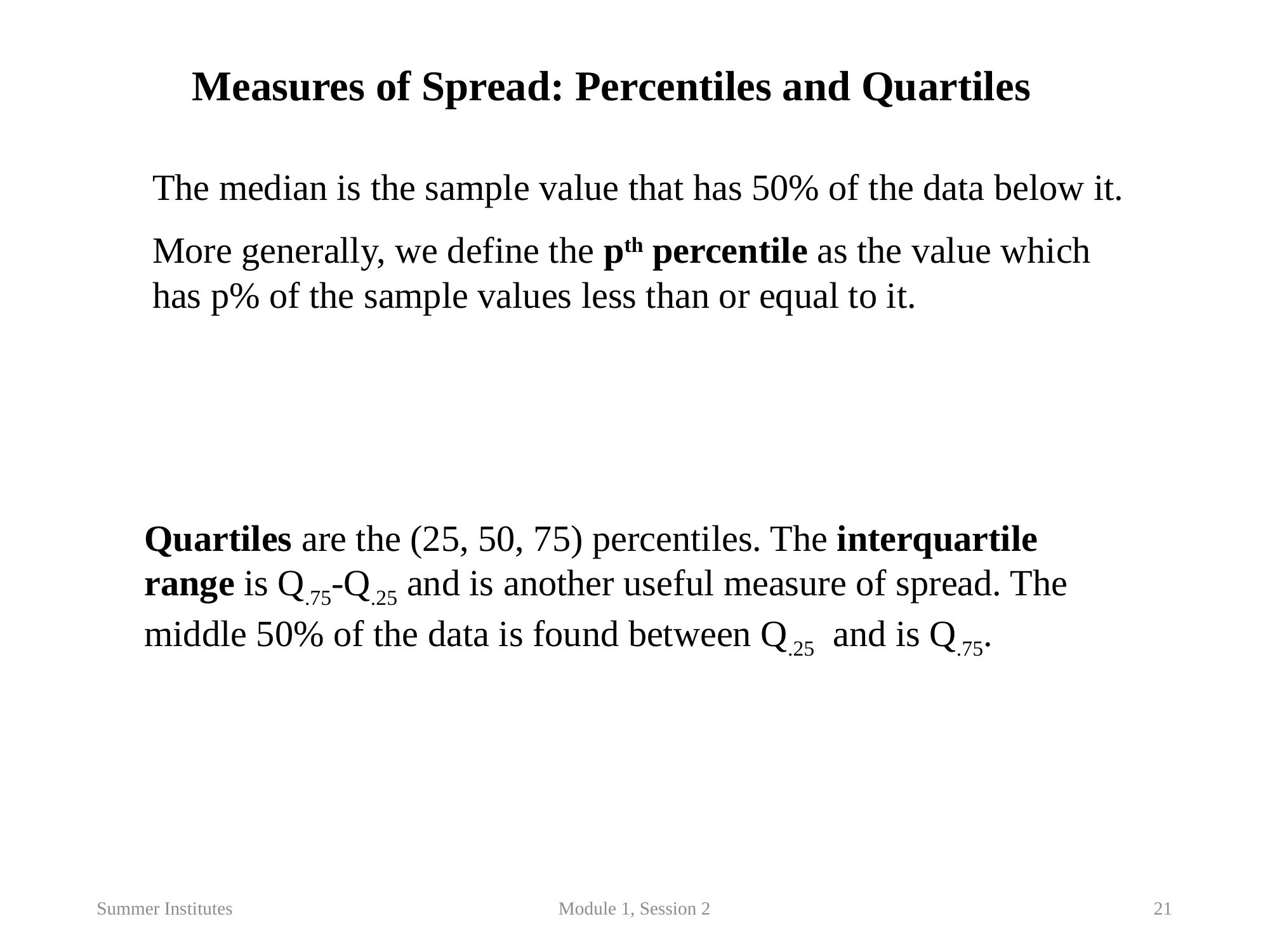

Measures of Spread: Percentiles and Quartiles
The median is the sample value that has 50% of the data below it.
More generally, we define the pth percentile as the value which has p% of the sample values less than or equal to it.
Quartiles are the (25, 50, 75) percentiles. The interquartile range is Q.75-Q.25 and is another useful measure of spread. The middle 50% of the data is found between Q.25  and is Q.75.
Summer Institutes
Module 1, Session 2
21